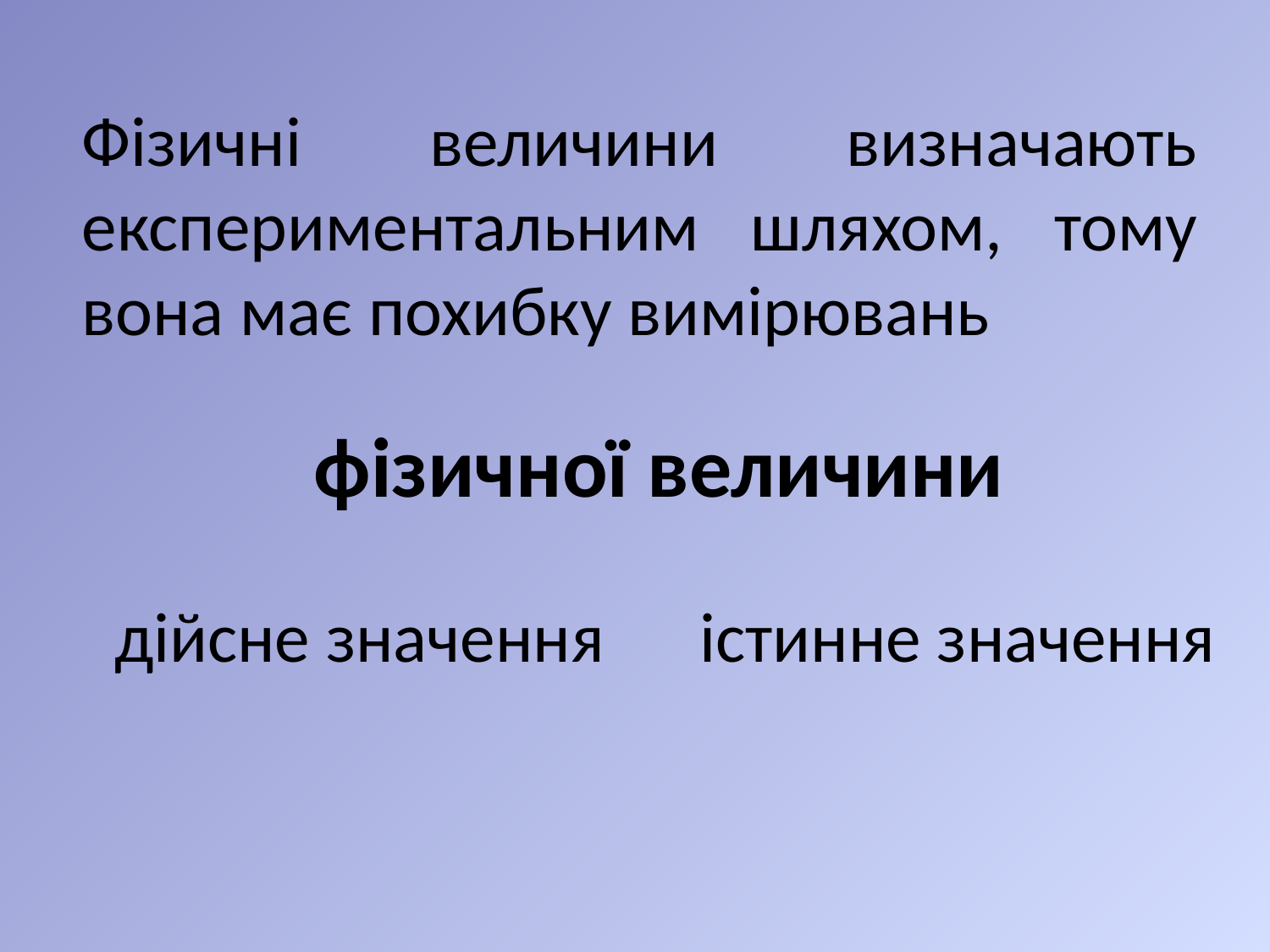

Фізичні величини визначають експериментальним шляхом, тому вона має похибку вимірювань
фізичної величини
дійсне значення
істинне значення